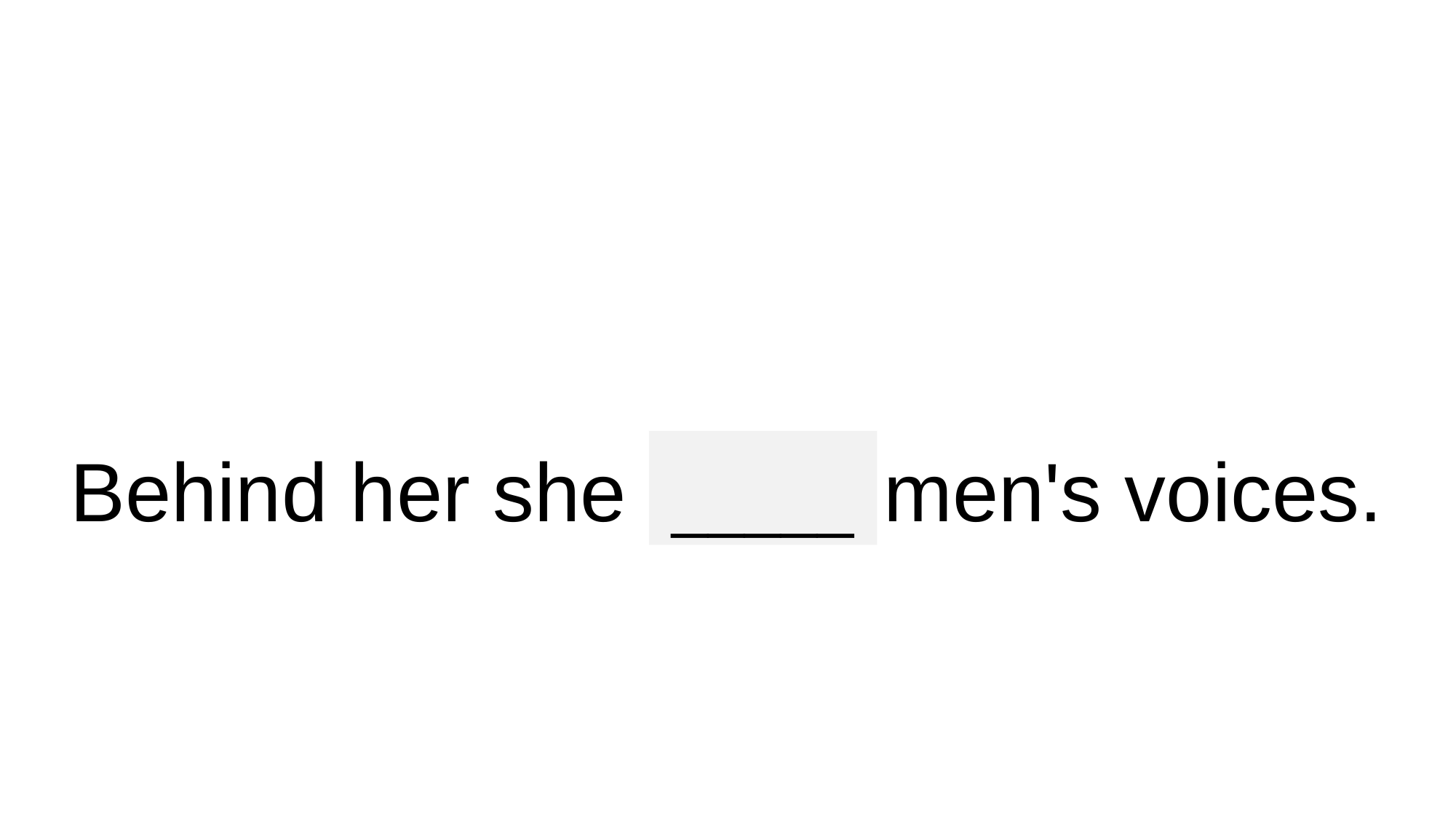

# Behind her she heard men's voices.
_____